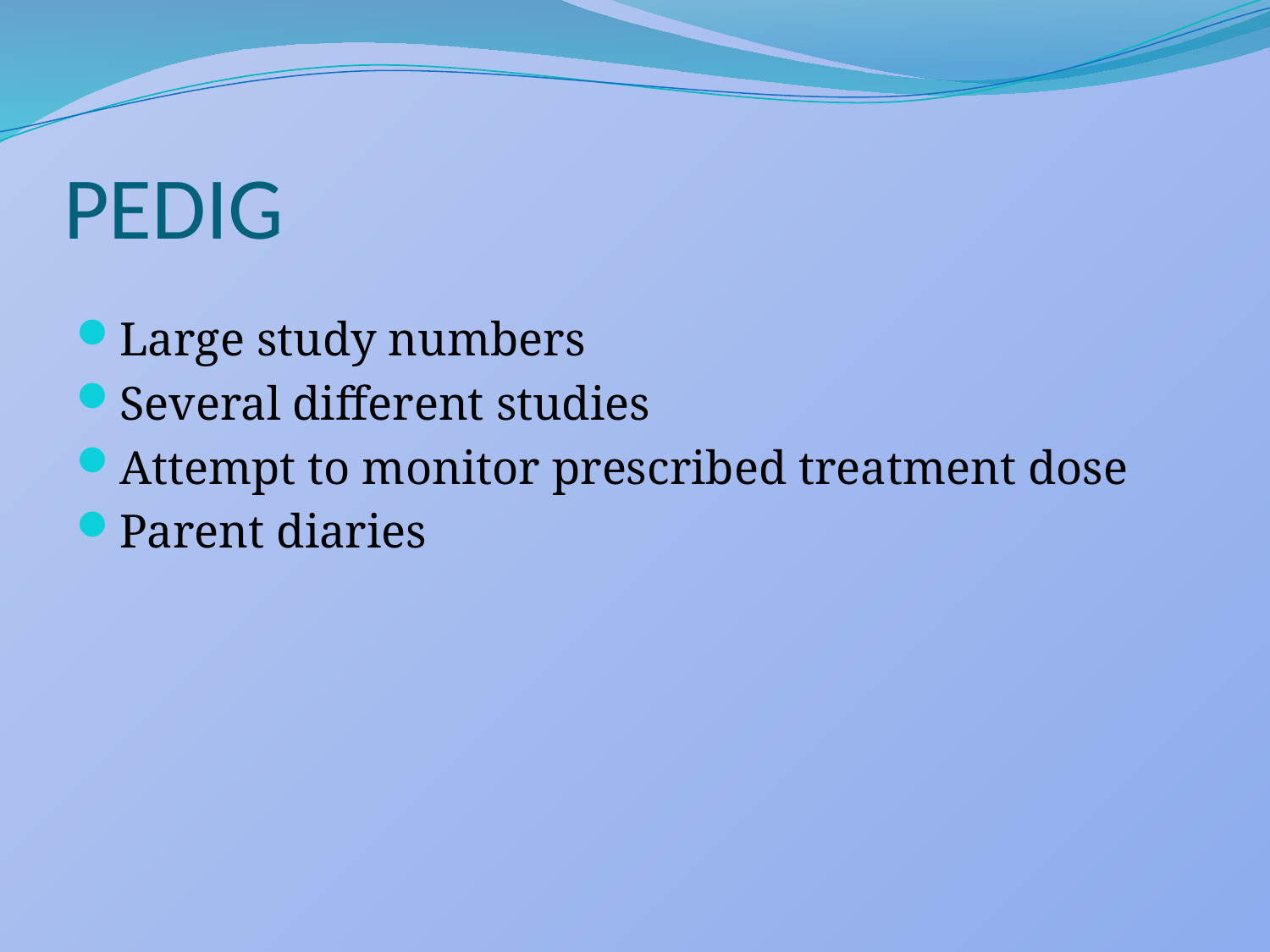

# PEDIG
Large study numbers
Several different studies
Attempt to monitor prescribed treatment dose
Parent diaries